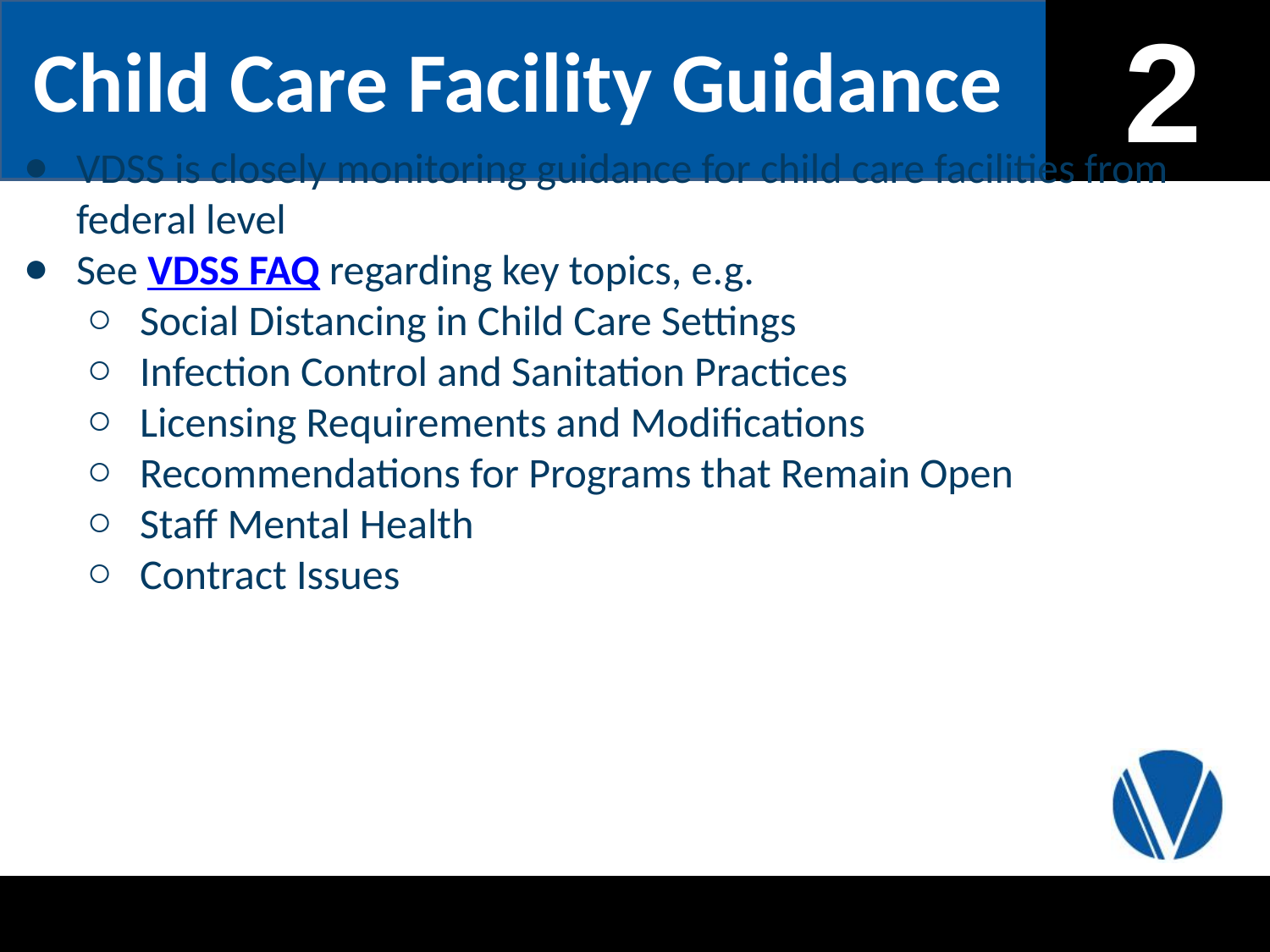

Child Care Facility Guidance
VDSS is closely monitoring guidance for child care facilities from federal level
See VDSS FAQ regarding key topics, e.g.
Social Distancing in Child Care Settings
Infection Control and Sanitation Practices
Licensing Requirements and Modifications
Recommendations for Programs that Remain Open
Staff Mental Health
Contract Issues